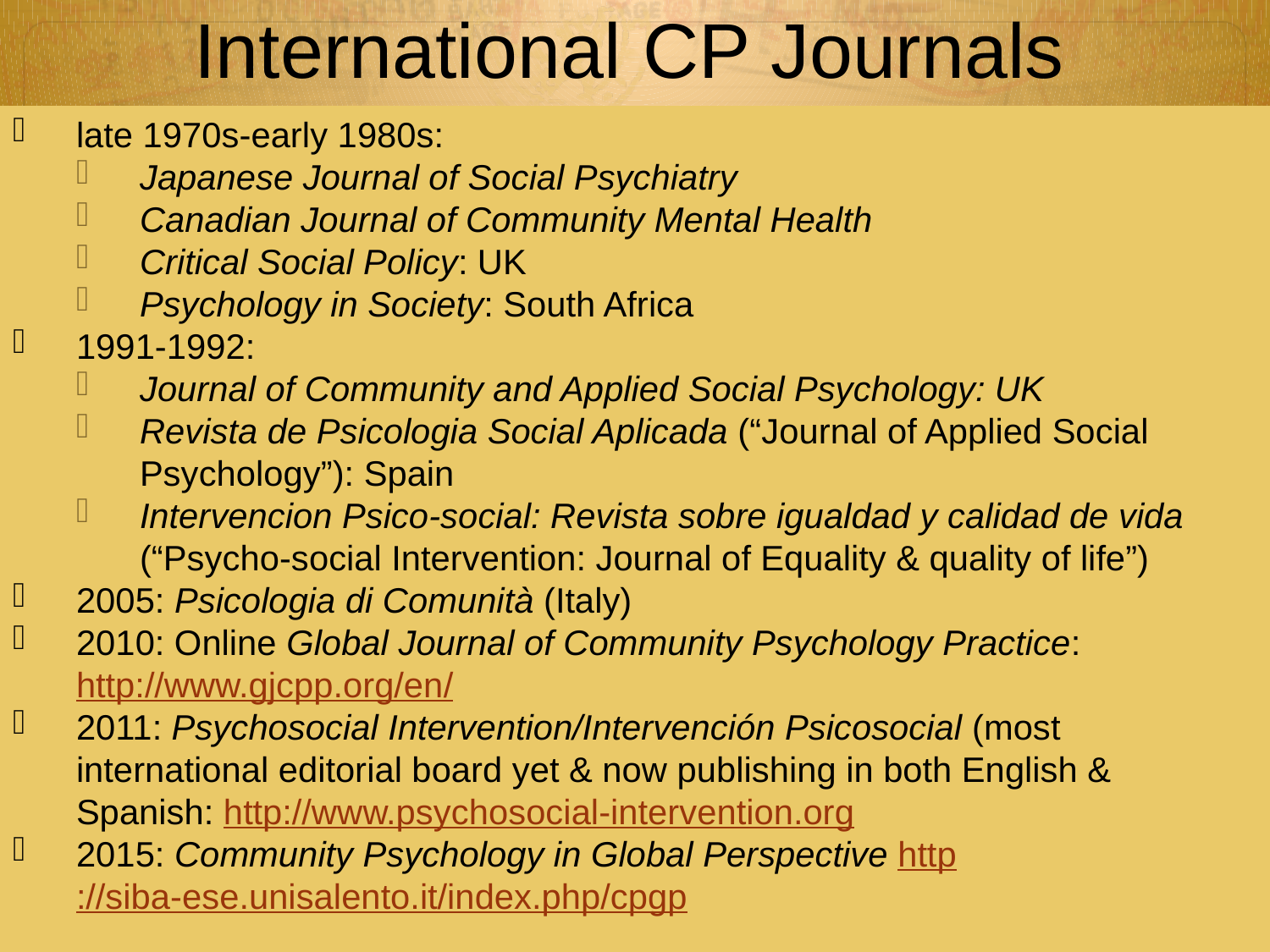

# International CP Journals
late 1970s-early 1980s:
Japanese Journal of Social Psychiatry
Canadian Journal of Community Mental Health
Critical Social Policy: UK
Psychology in Society: South Africa
1991-1992:
Journal of Community and Applied Social Psychology: UK
Revista de Psicologia Social Aplicada (“Journal of Applied Social Psychology”): Spain
Intervencion Psico-social: Revista sobre igualdad y calidad de vida (“Psycho-social Intervention: Journal of Equality & quality of life”)
2005: Psicologia di Comunità (Italy)
2010: Online Global Journal of Community Psychology Practice: http://www.gjcpp.org/en/
2011: Psychosocial Intervention/Intervención Psicosocial (most international editorial board yet & now publishing in both English & Spanish: http://www.psychosocial-intervention.org
2015: Community Psychology in Global Perspective http://siba-ese.unisalento.it/index.php/cpgp